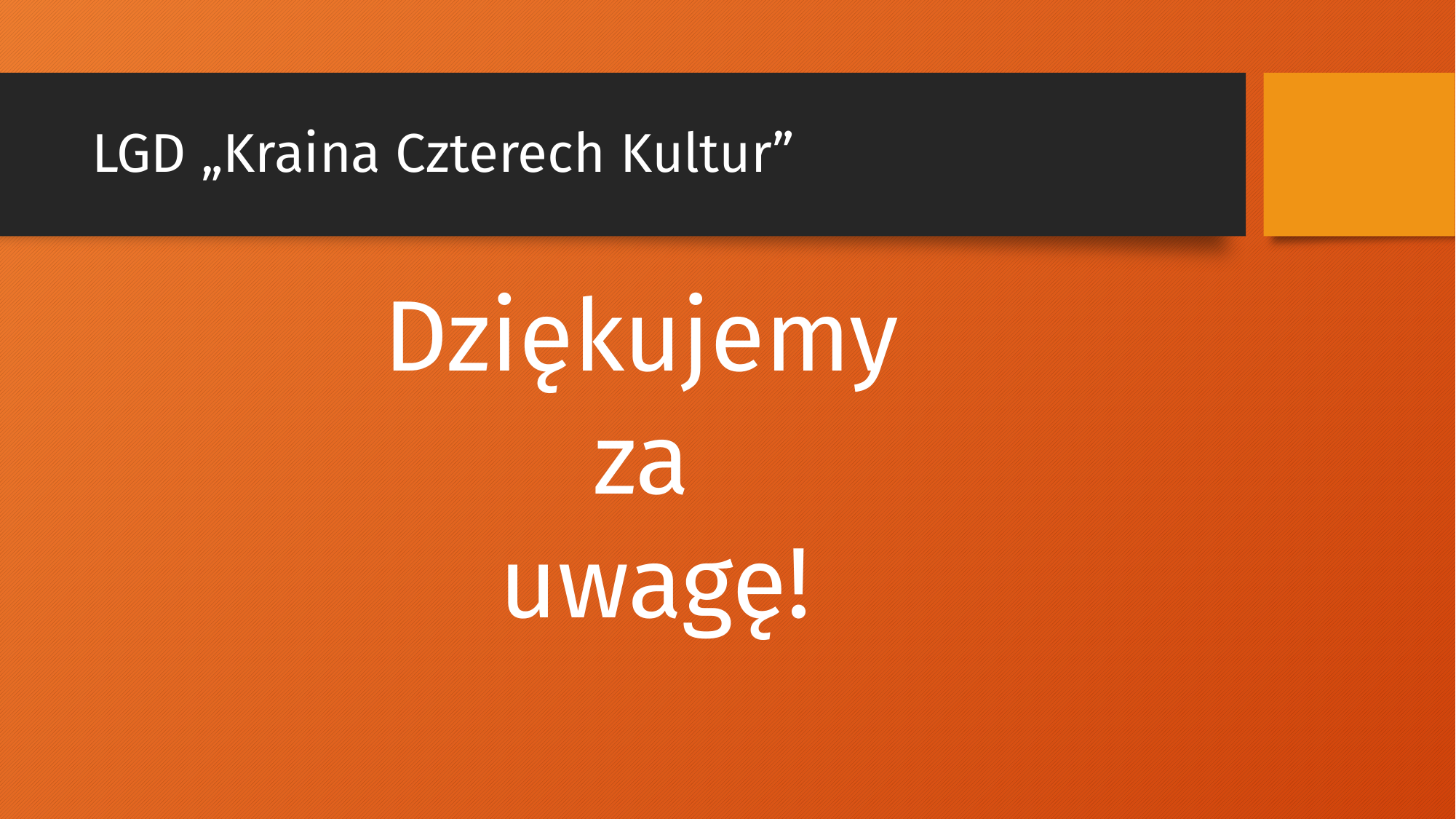

# LGD „Kraina Czterech Kultur”
Dziękujemy
za
uwagę!